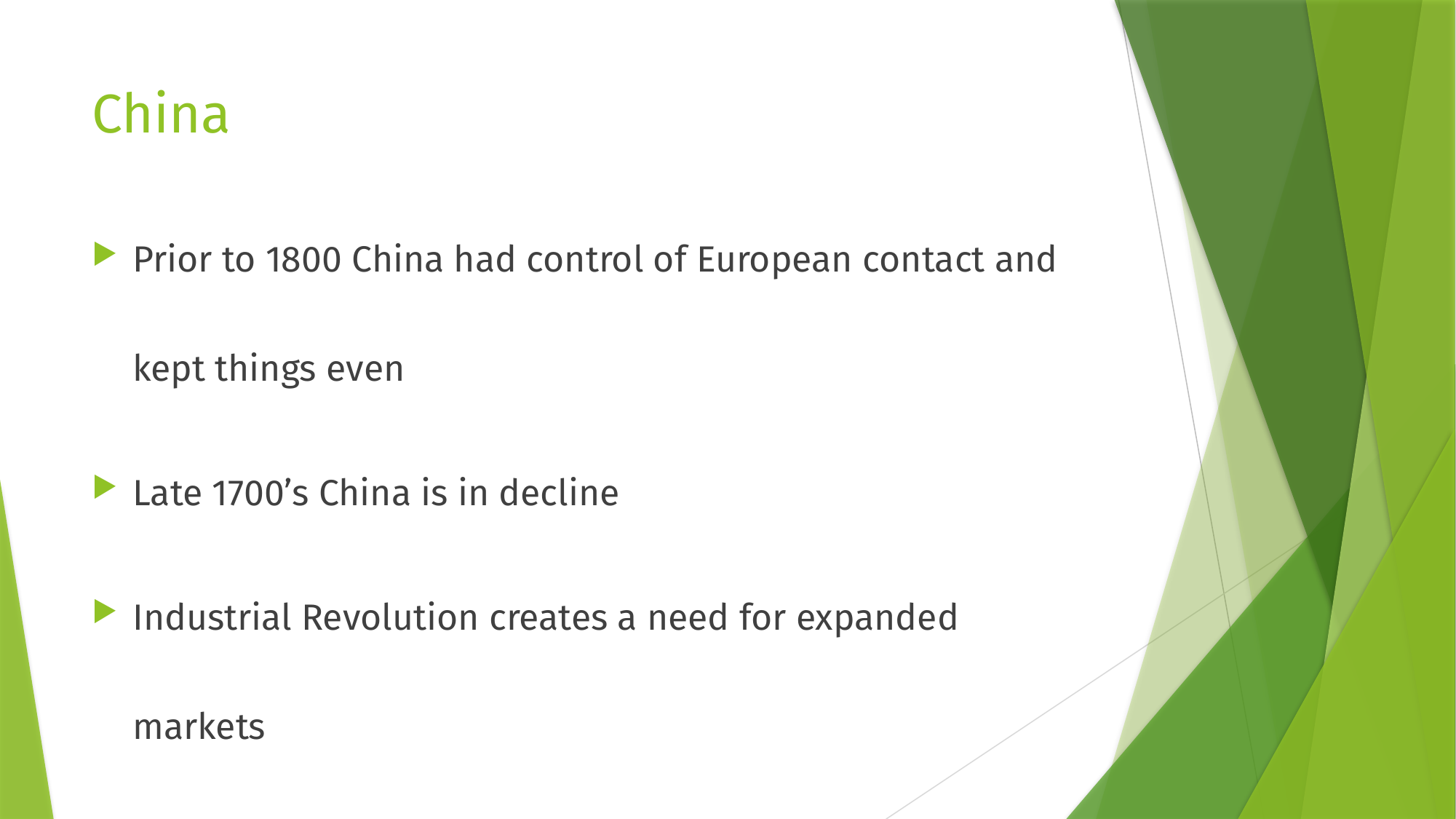

# China
Prior to 1800 China had control of European contact and kept things even
Late 1700’s China is in decline
Industrial Revolution creates a need for expanded markets
Europeans create superior weaponry